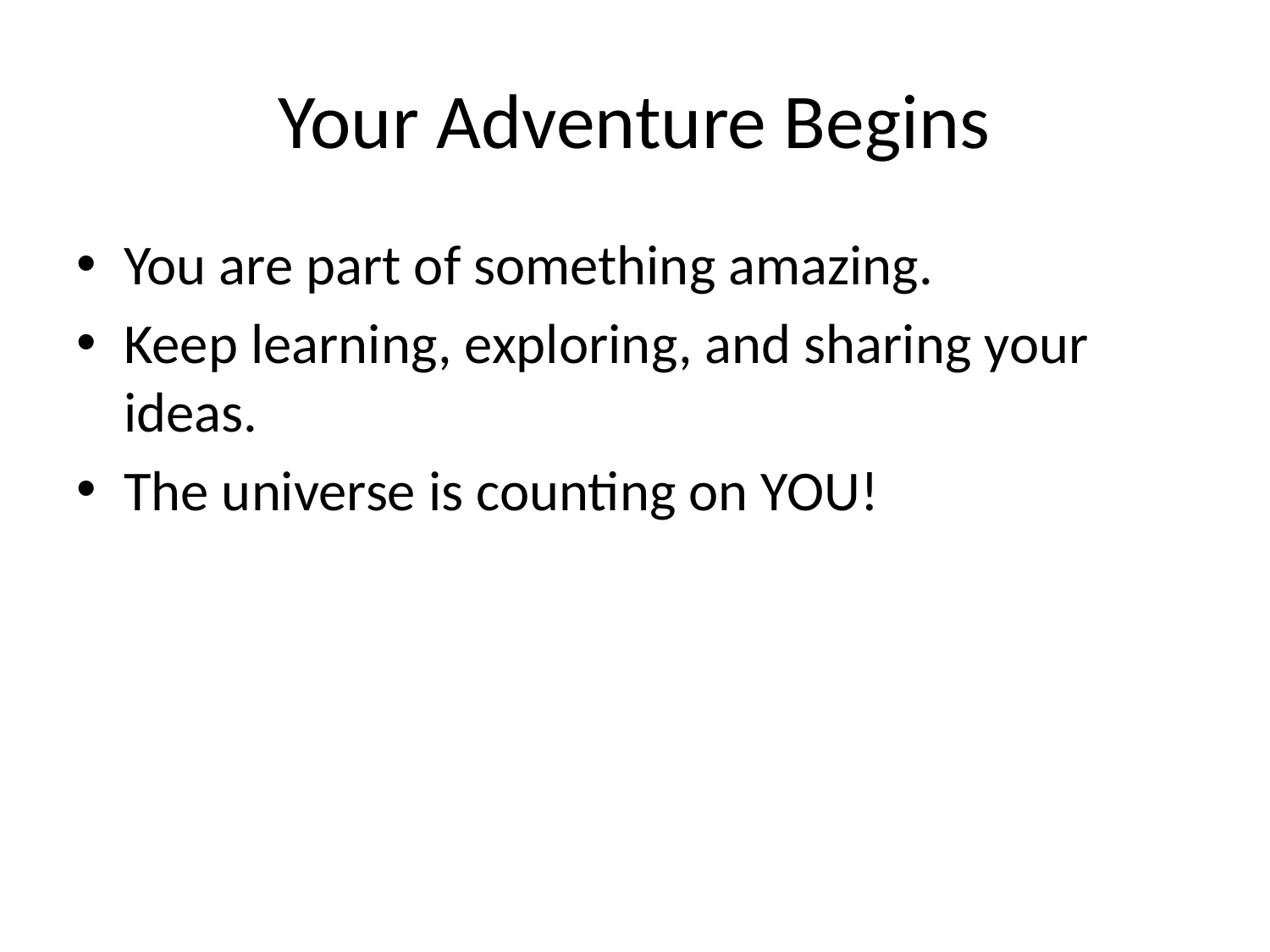

# Your Adventure Begins
You are part of something amazing.
Keep learning, exploring, and sharing your ideas.
The universe is counting on YOU!